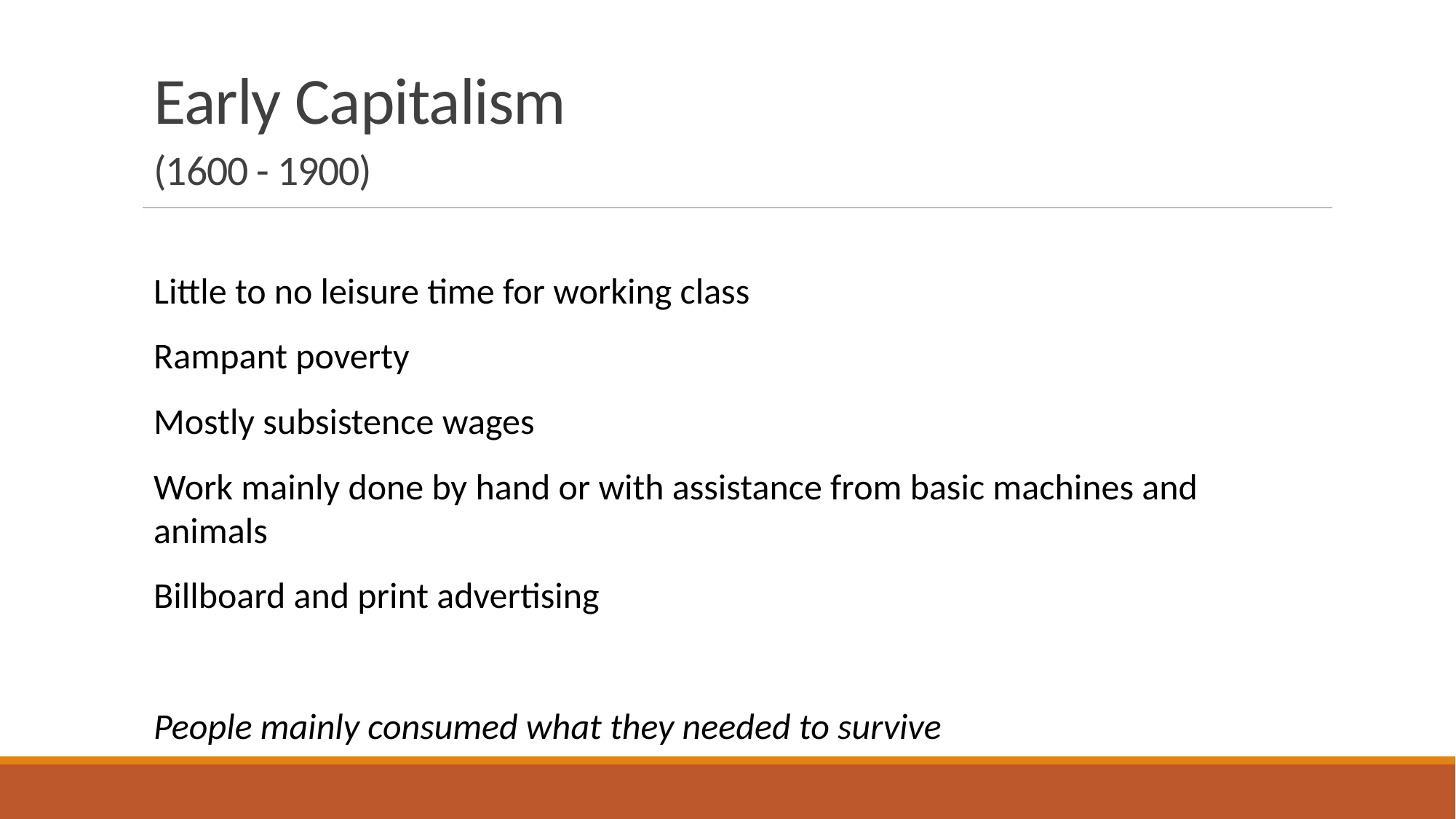

Early Capitalism
(1600 - 1900)

Little to no leisure time for working class
Rampant poverty
Mostly subsistence wages
Work mainly done by hand or with assistance from basic machines and animals
Billboard and print advertising

People mainly consumed what they needed to survive